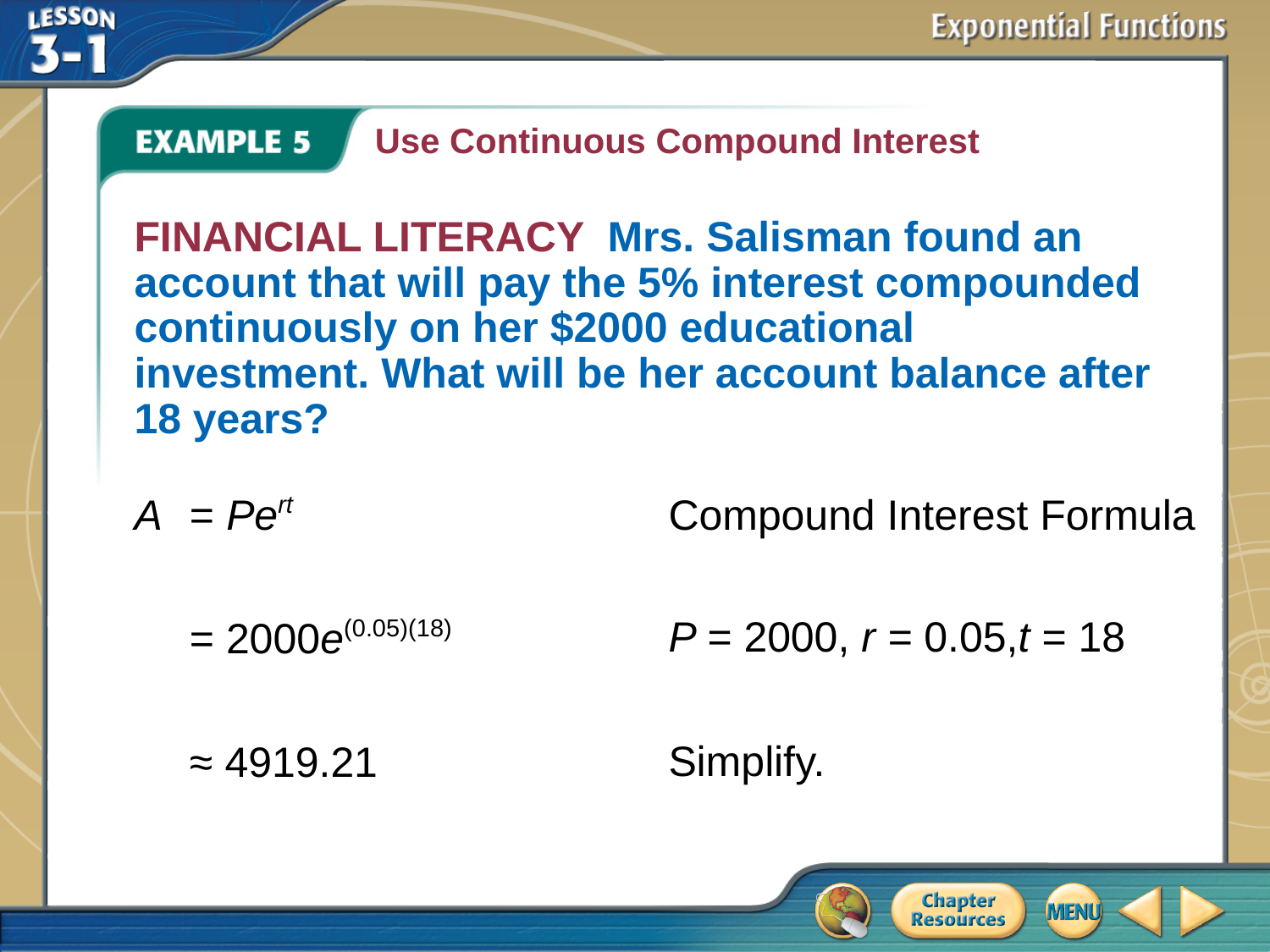

Use Continuous Compound Interest
FINANCIAL LITERACY  Mrs. Salisman found an account that will pay the 5% interest compounded continuously on her $2000 educational investment. What will be her account balance after 18 years?
A	= Pert
Compound Interest Formula
P = 2000, r = 0.05,t = 18
	= 2000e(0.05)(18)
Simplify.
	≈ 4919.21
# Example 5